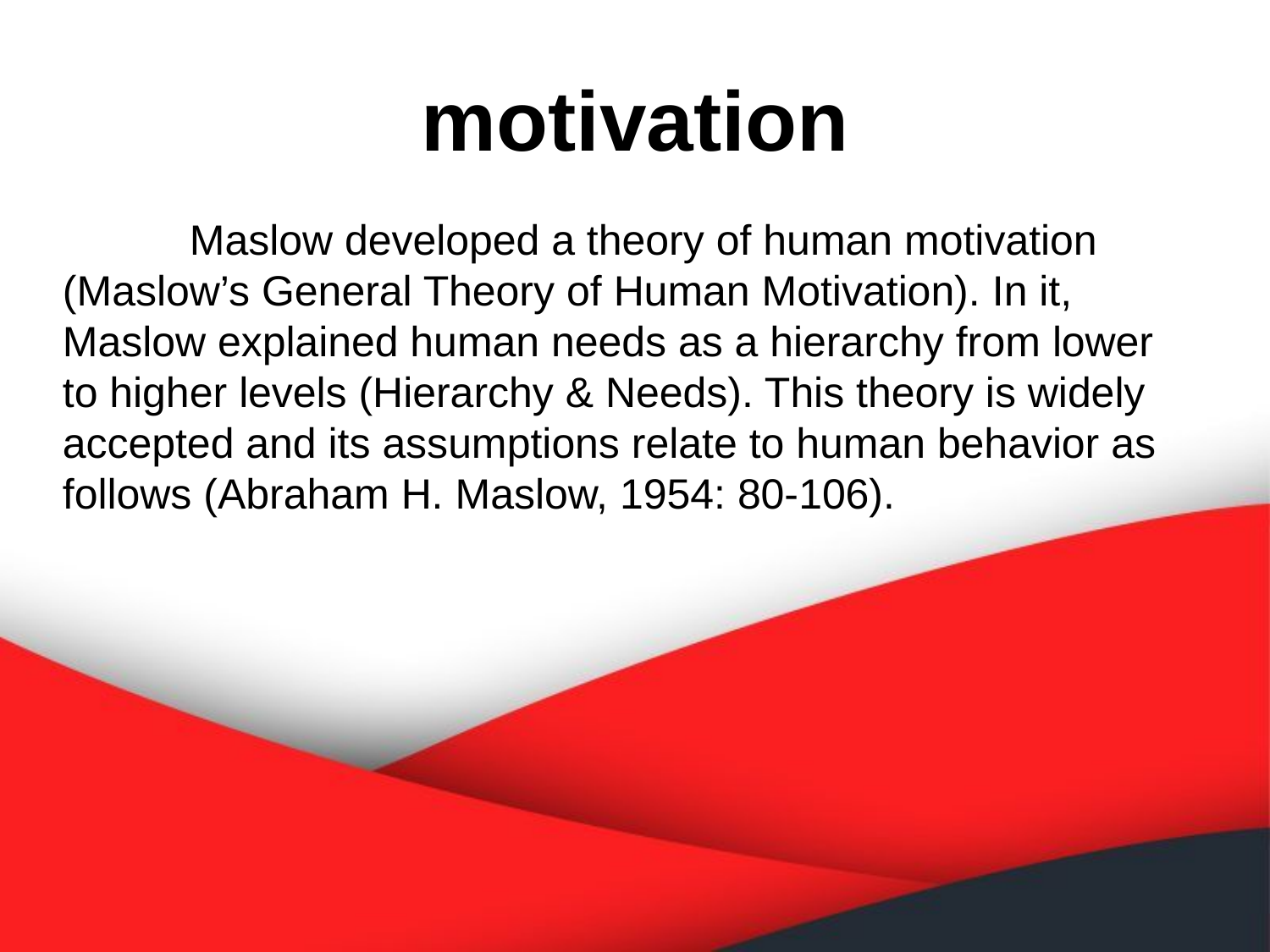

# motivation
	Maslow developed a theory of human motivation (Maslow’s General Theory of Human Motivation). In it, Maslow explained human needs as a hierarchy from lower to higher levels (Hierarchy & Needs). This theory is widely accepted and its assumptions relate to human behavior as follows (Abraham H. Maslow, 1954: 80-106).